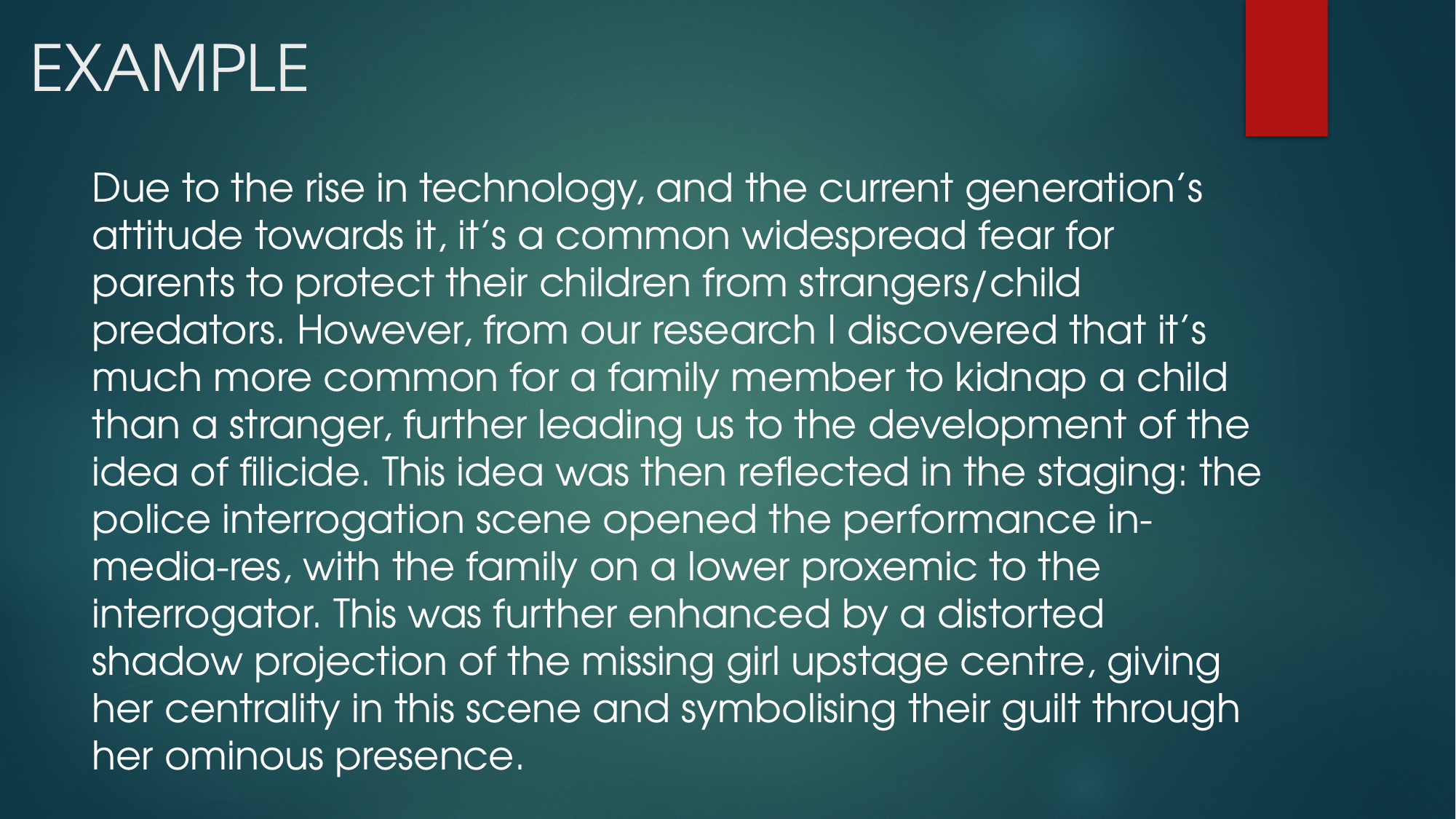

# EXAMPLE
Due to the rise in technology, and the current generation’s attitude towards it, it’s a common widespread fear for parents to protect their children from strangers/child predators. However, from our research I discovered that it’s much more common for a family member to kidnap a child than a stranger, further leading us to the development of the idea of filicide. This idea was then reflected in the staging: the police interrogation scene opened the performance in-media-res, with the family on a lower proxemic to the interrogator. This was further enhanced by a distorted shadow projection of the missing girl upstage centre, giving her centrality in this scene and symbolising their guilt through her ominous presence.